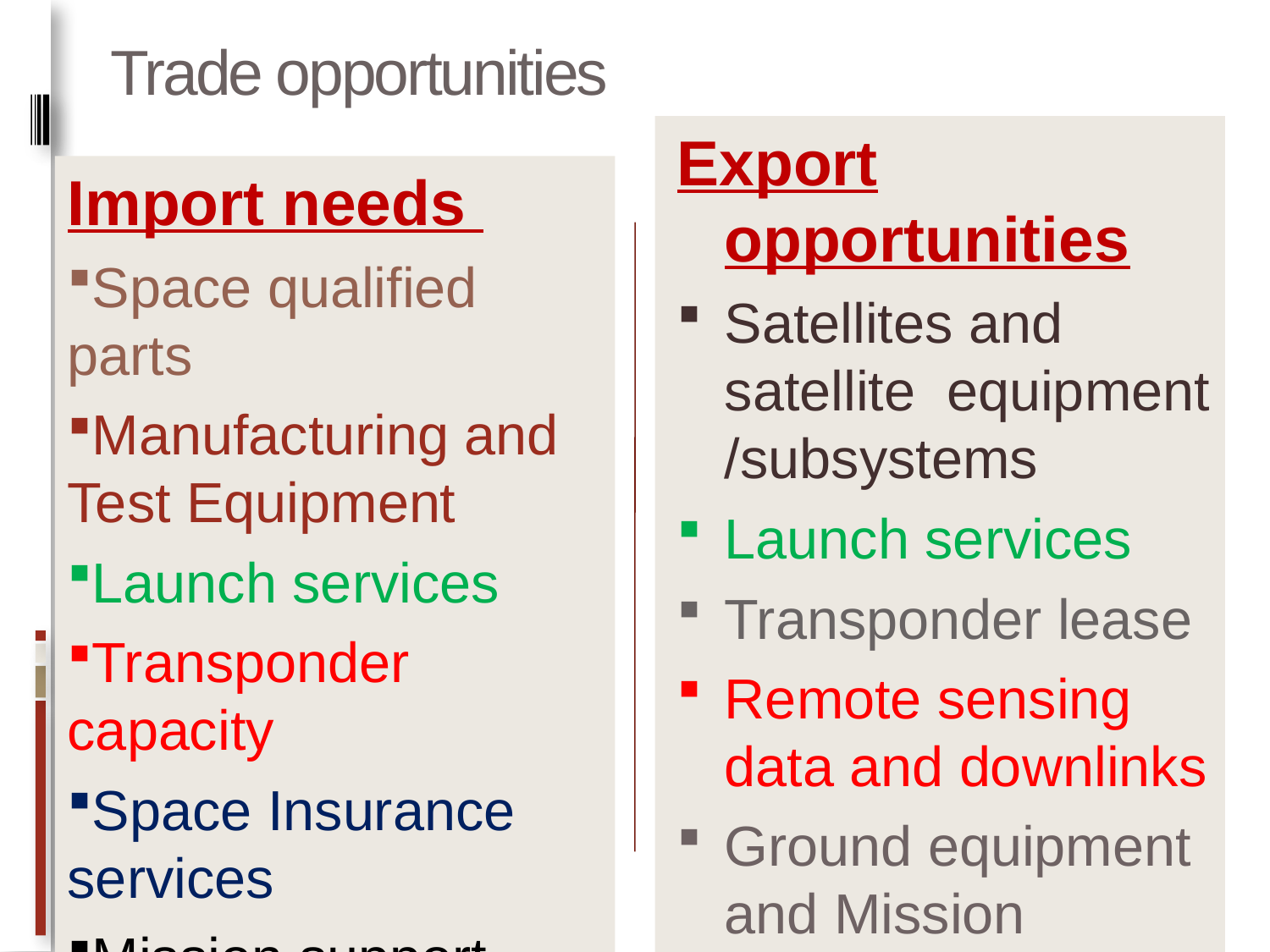

# Trade opportunities
Export opportunities
Satellites and satellite  equipment /subsystems
Launch services
Transponder lease
Remote sensing data and downlinks
Ground equipment and Mission support
Import needs
Space qualified parts
Manufacturing and Test Equipment
Launch services
Transponder capacity
Space Insurance services
Mission support
User terminals